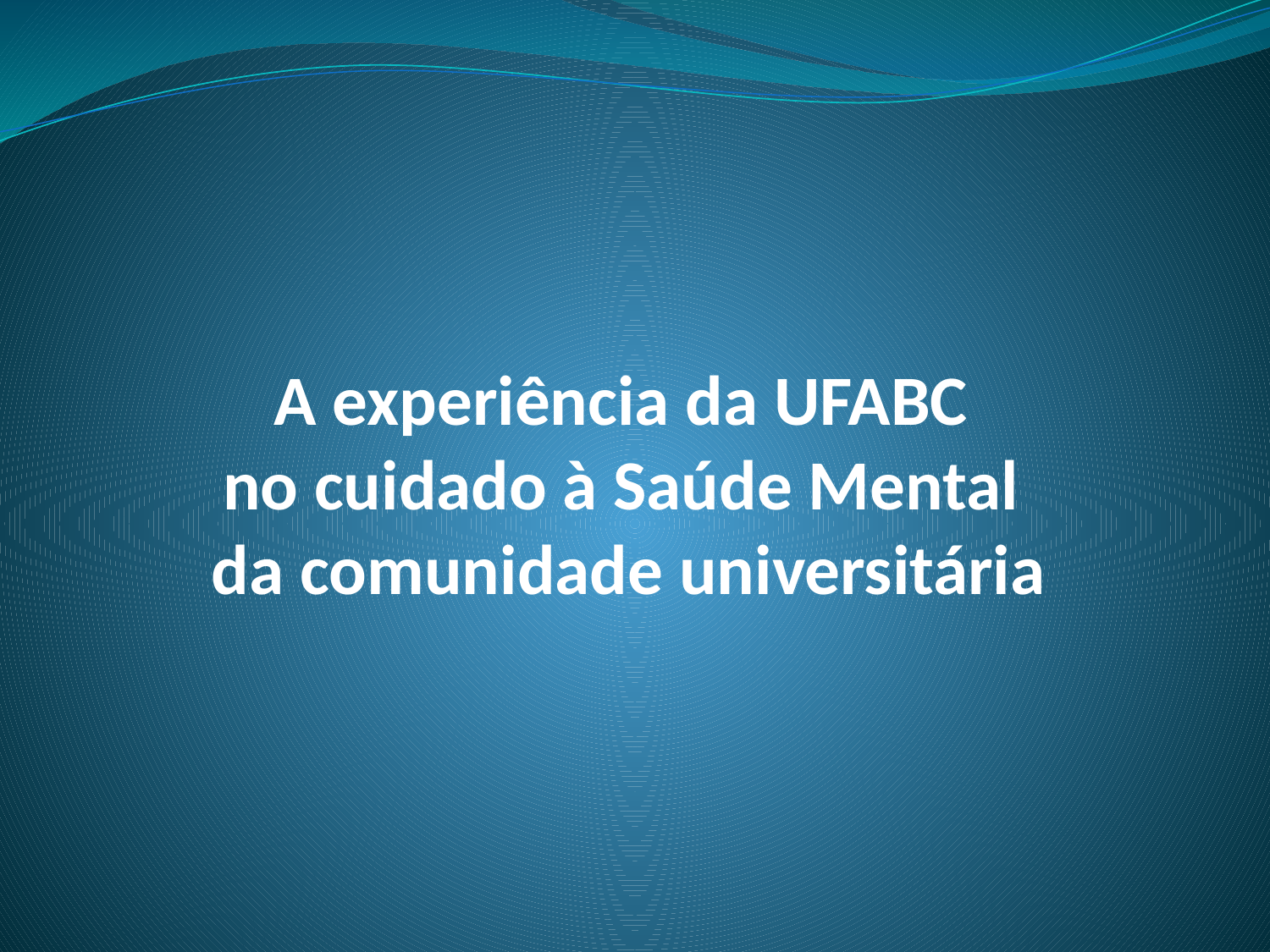

# A experiência da UFABC no cuidado à Saúde Mental da comunidade universitária